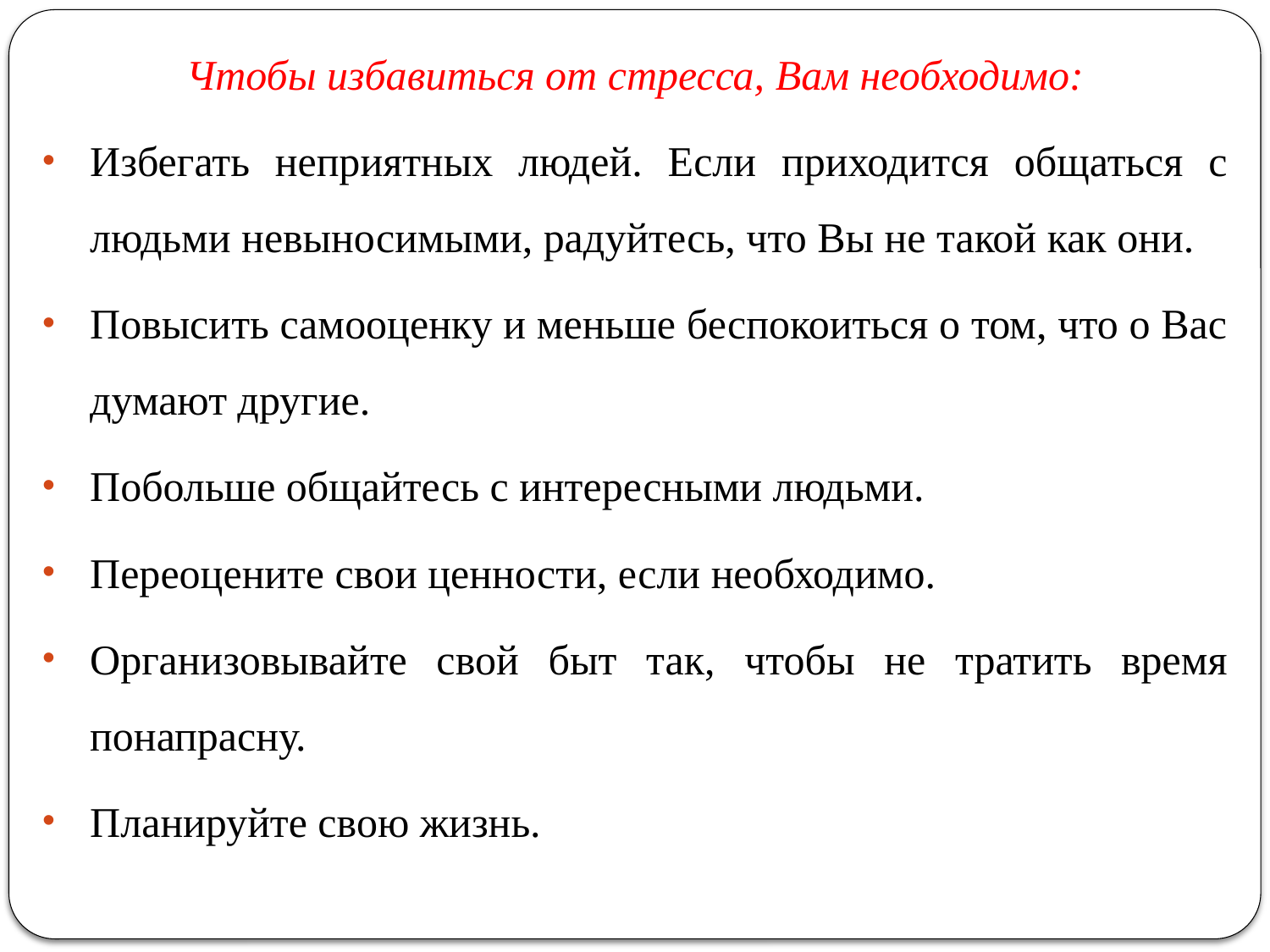

Чтобы избавиться от стресса, Вам необходимо:
Избегать неприятных людей. Если приходится общаться с людьми невыносимыми, радуйтесь, что Вы не такой как они.
Повысить самооценку и меньше беспокоиться о том, что о Вас думают другие.
Побольше общайтесь с интересными людьми.
Переоцените свои ценности, если необходимо.
Организовывайте свой быт так, чтобы не тратить время понапрасну.
Планируйте свою жизнь.